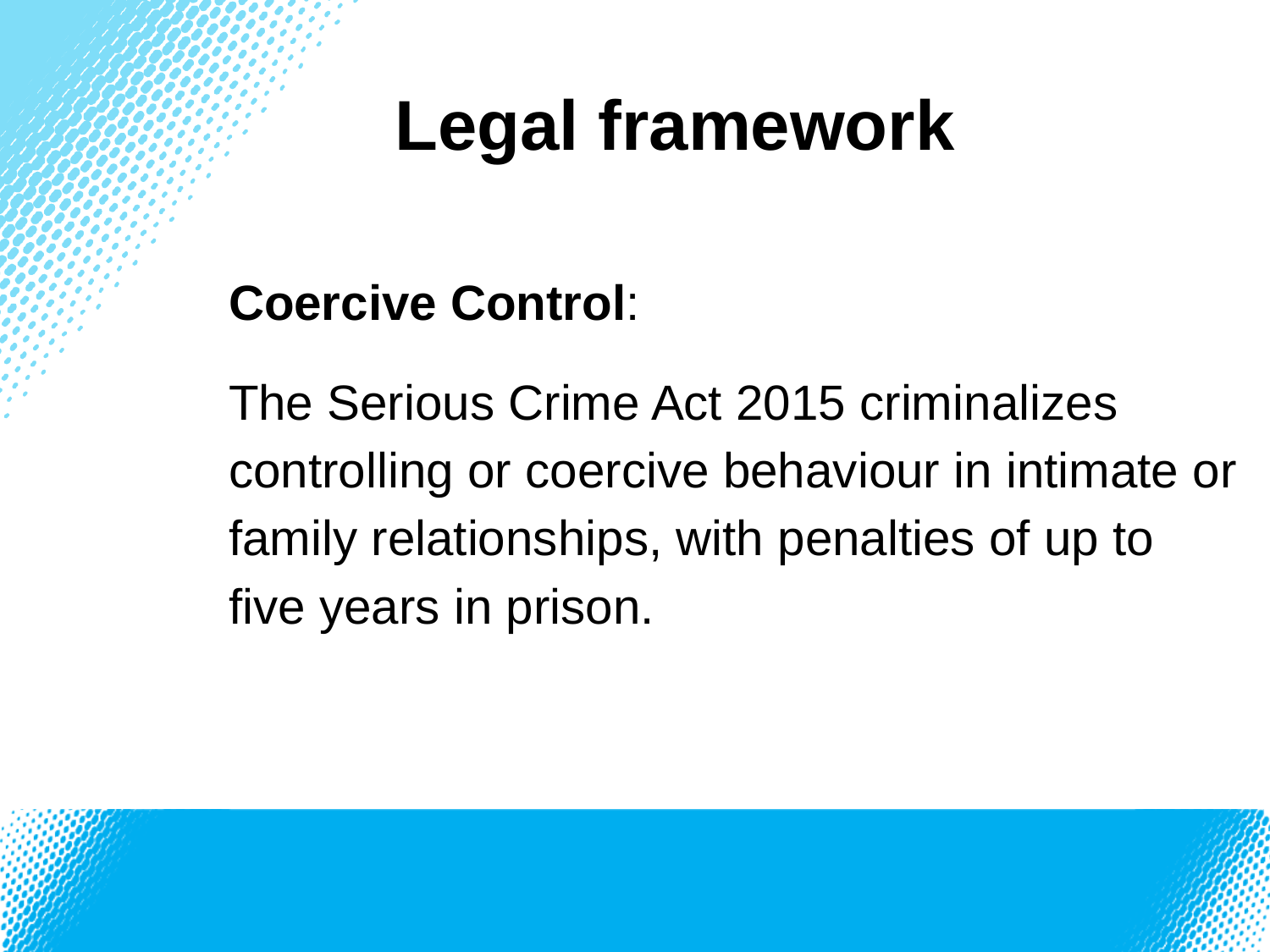

Legal framework
Coercive Control:
The Serious Crime Act 2015 criminalizes controlling or coercive behaviour in intimate or family relationships, with penalties of up to five years in prison.